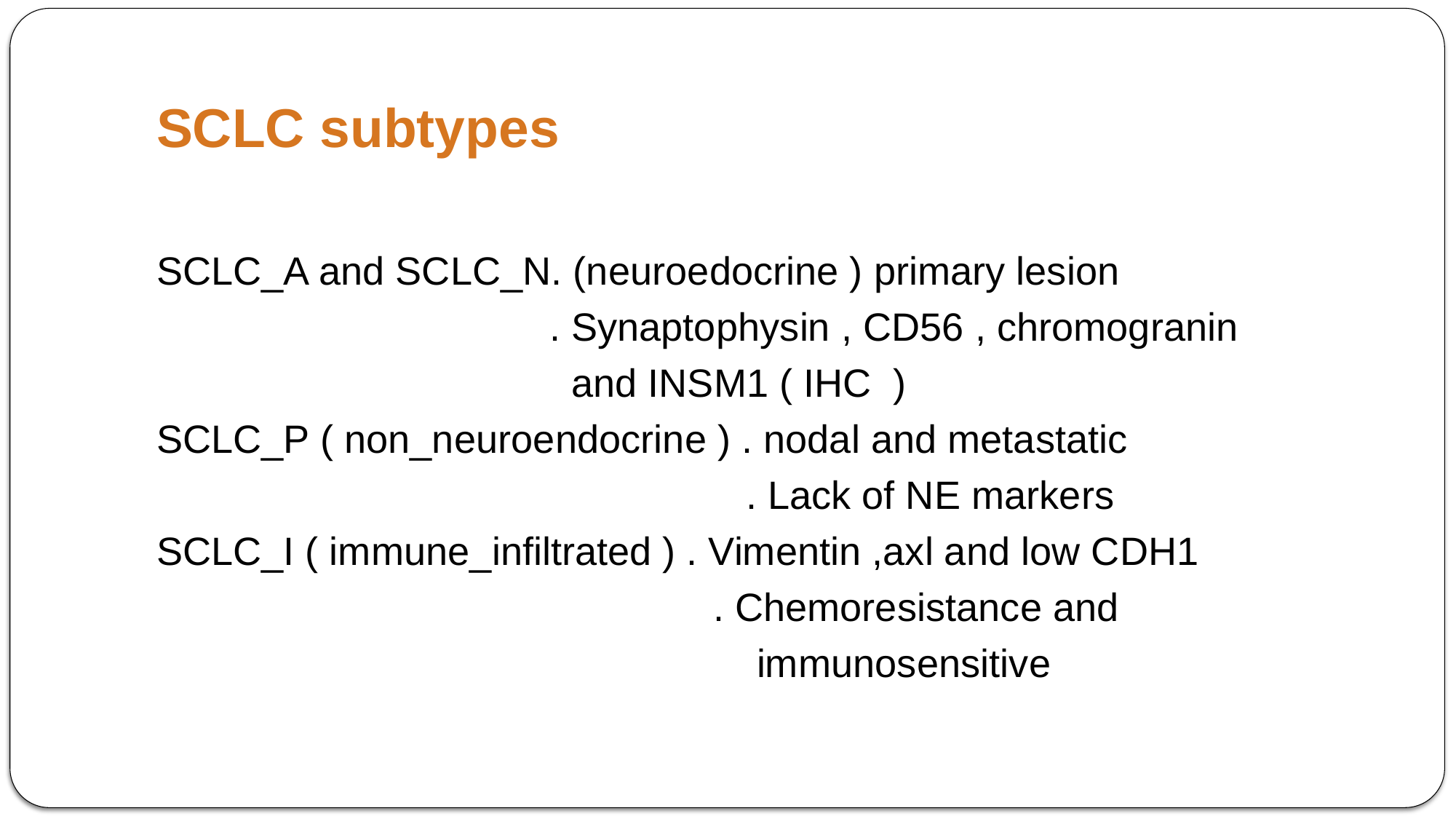

# SCLC subtypes
SCLC_A and SCLC_N. (neuroedocrine ) primary lesion
                                    . Synaptophysin , CD56 , chromogranin
                                      and INSM1 ( IHC  )
SCLC_P ( non_neuroendocrine ) . nodal and metastatic
                                                      . Lack of NE markers
SCLC_I ( immune_infiltrated ) . Vimentin ,axl and low CDH1
                                                   . Chemoresistance and
                                                       immunosensitive